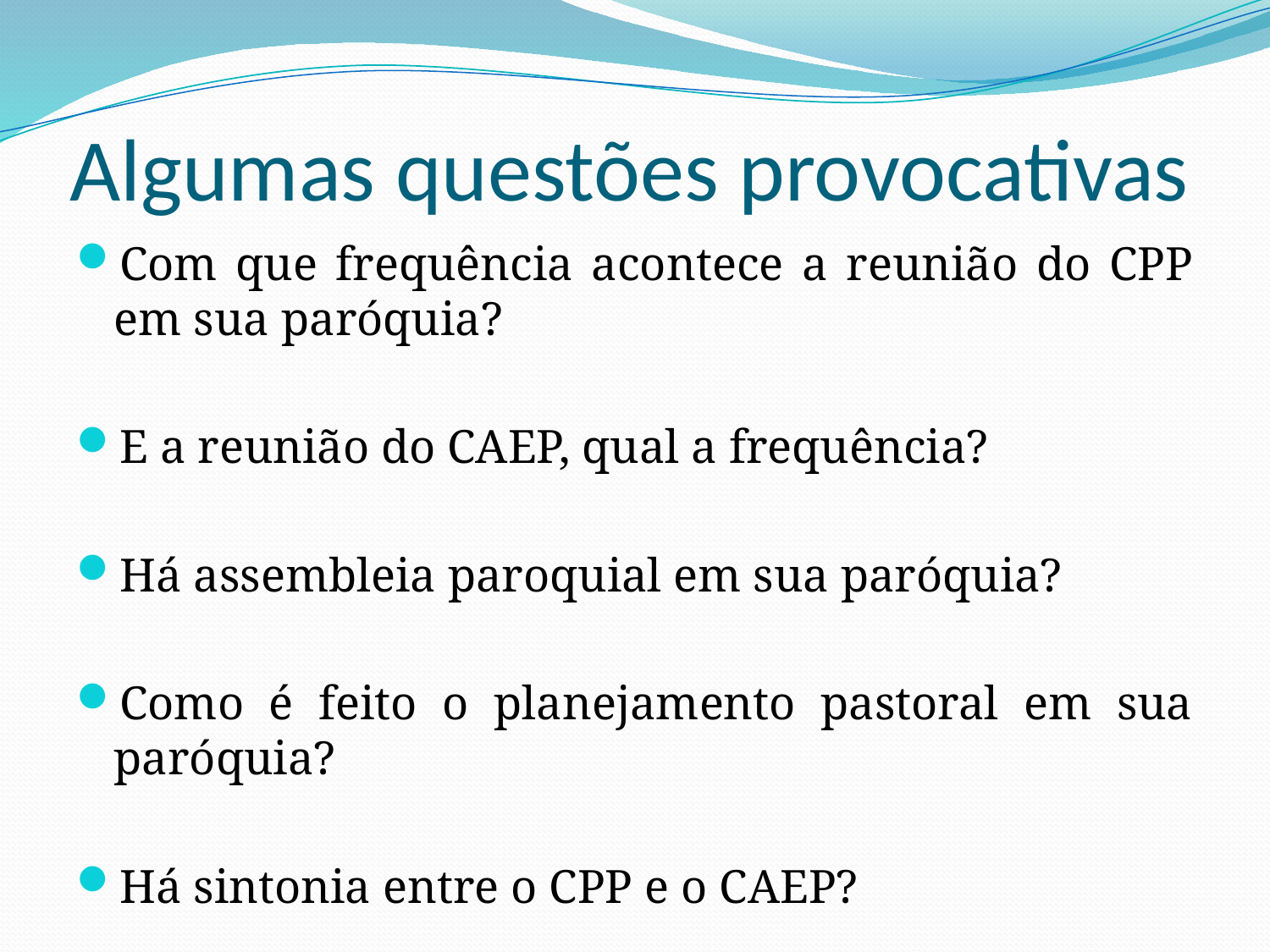

# Algumas questões provocativas
Com que frequência acontece a reunião do CPP em sua paróquia?

E a reunião do CAEP, qual a frequência?

Há assembleia paroquial em sua paróquia?

Como é feito o planejamento pastoral em sua paróquia?

Há sintonia entre o CPP e o CAEP?